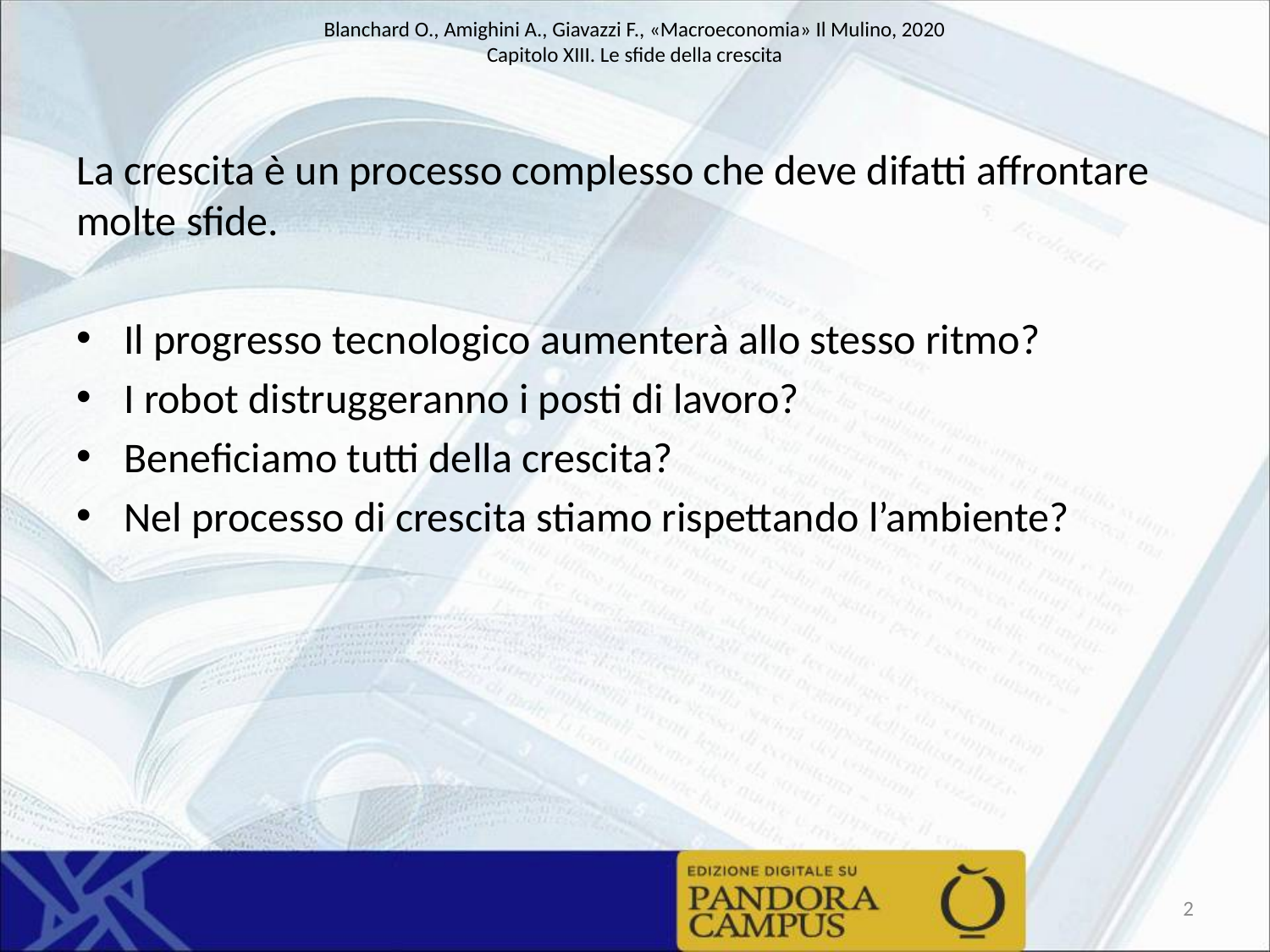

La crescita è un processo complesso che deve difatti affrontare molte sfide.

Il progresso tecnologico aumenterà allo stesso ritmo?
I robot distruggeranno i posti di lavoro?
Beneficiamo tutti della crescita?
Nel processo di crescita stiamo rispettando l’ambiente?

2